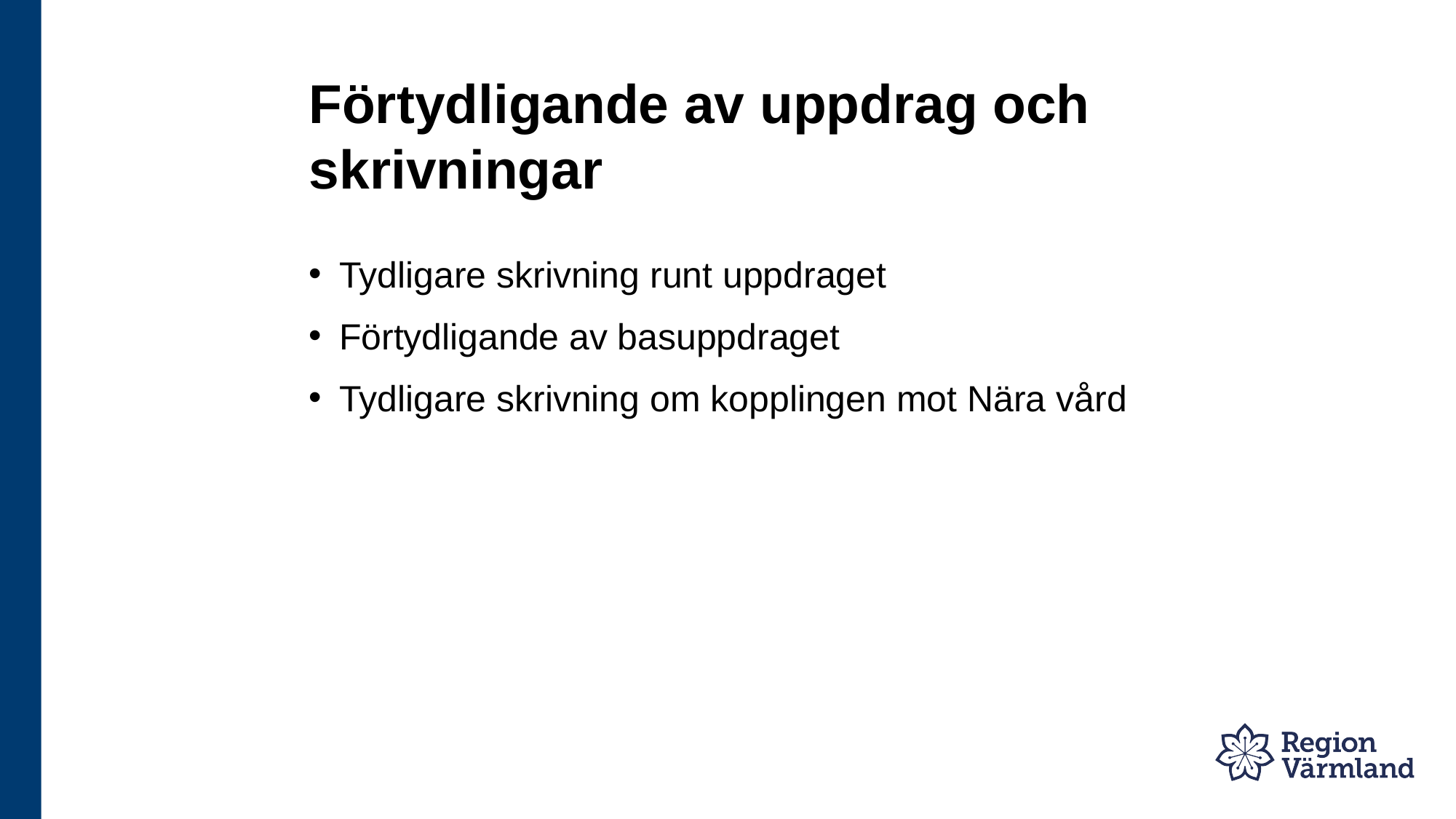

# Förtydligande av uppdrag och skrivningar
Tydligare skrivning runt uppdraget
Förtydligande av basuppdraget
Tydligare skrivning om kopplingen mot Nära vård